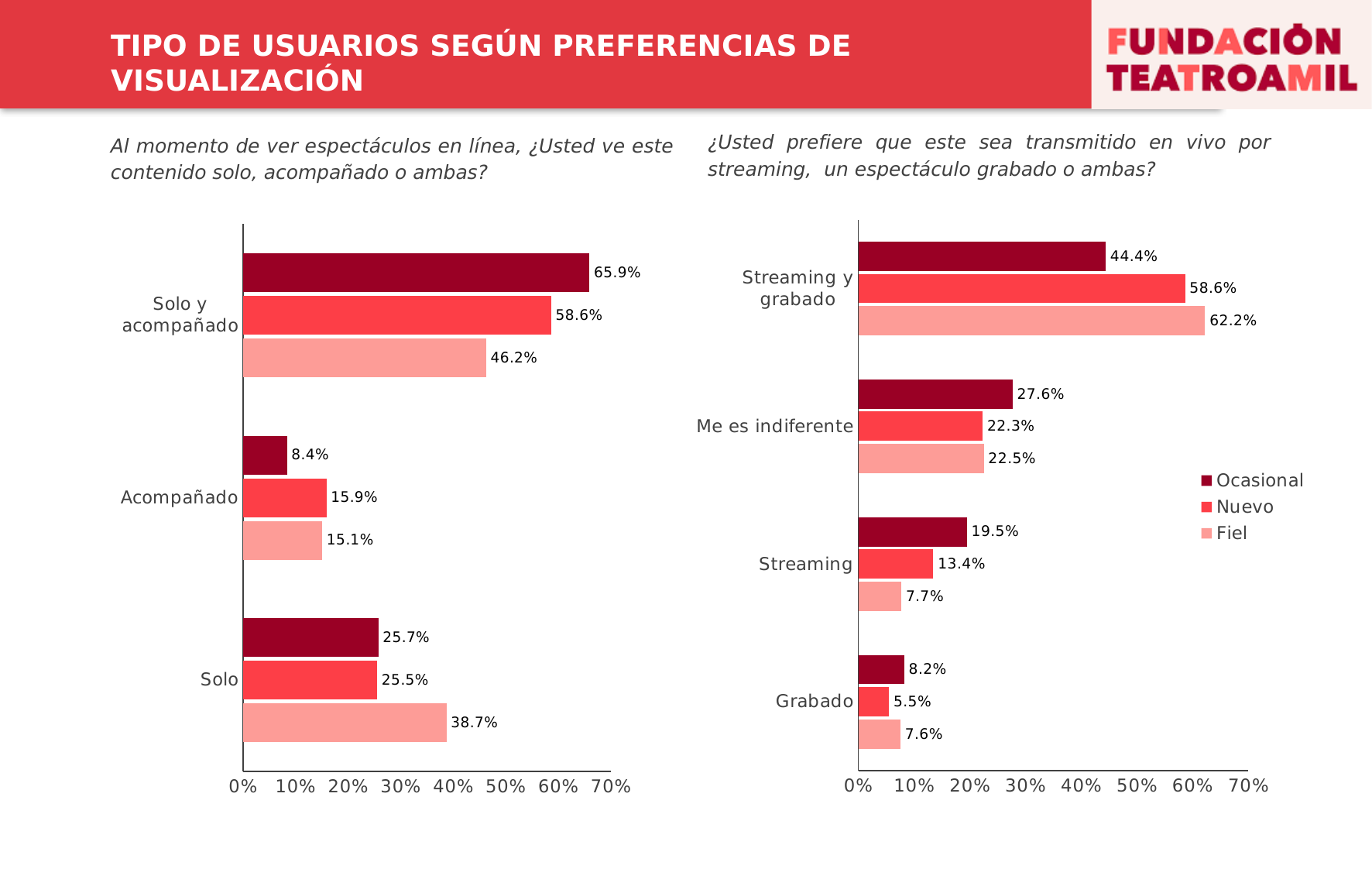

TIPO DE USUARIOS SEGÚN PREFERENCIAS DE VISUALIZACIÓN
¿Usted prefiere que este sea transmitido en vivo por streaming,  un espectáculo grabado o ambas?

Al momento de ver espectáculos en línea, ¿Usted ve este contenido solo, acompañado o ambas?

### Chart

| Category | Fiel | Nuevo | Ocasional |
|---|---|---|---|
| Grabado | 0.07556270096463022 | 0.055172413793103454 | 0.08191126279863481 |
| Streaming | 0.07717041800643087 | 0.13448275862068965 | 0.19453924914675766 |
| Me es indiferente | 0.22508038585209003 | 0.22298850574712645 | 0.2764505119453925 |
| Streaming y grabado | 0.6221864951768489 | 0.5862068965517241 | 0.44368600682593856 |

### Chart

| Category | Fiel | Nuevo | Ocasional |
|---|---|---|---|
| Solo | 0.386986301369863 | 0.25517241379310346 | 0.2572347266881029 |
| Acompañado | 0.1506849315068493 | 0.15862068965517243 | 0.08360128617363344 |
| Solo y acompañado | 0.4623287671232877 | 0.5862068965517241 | 0.6591639871382636 |